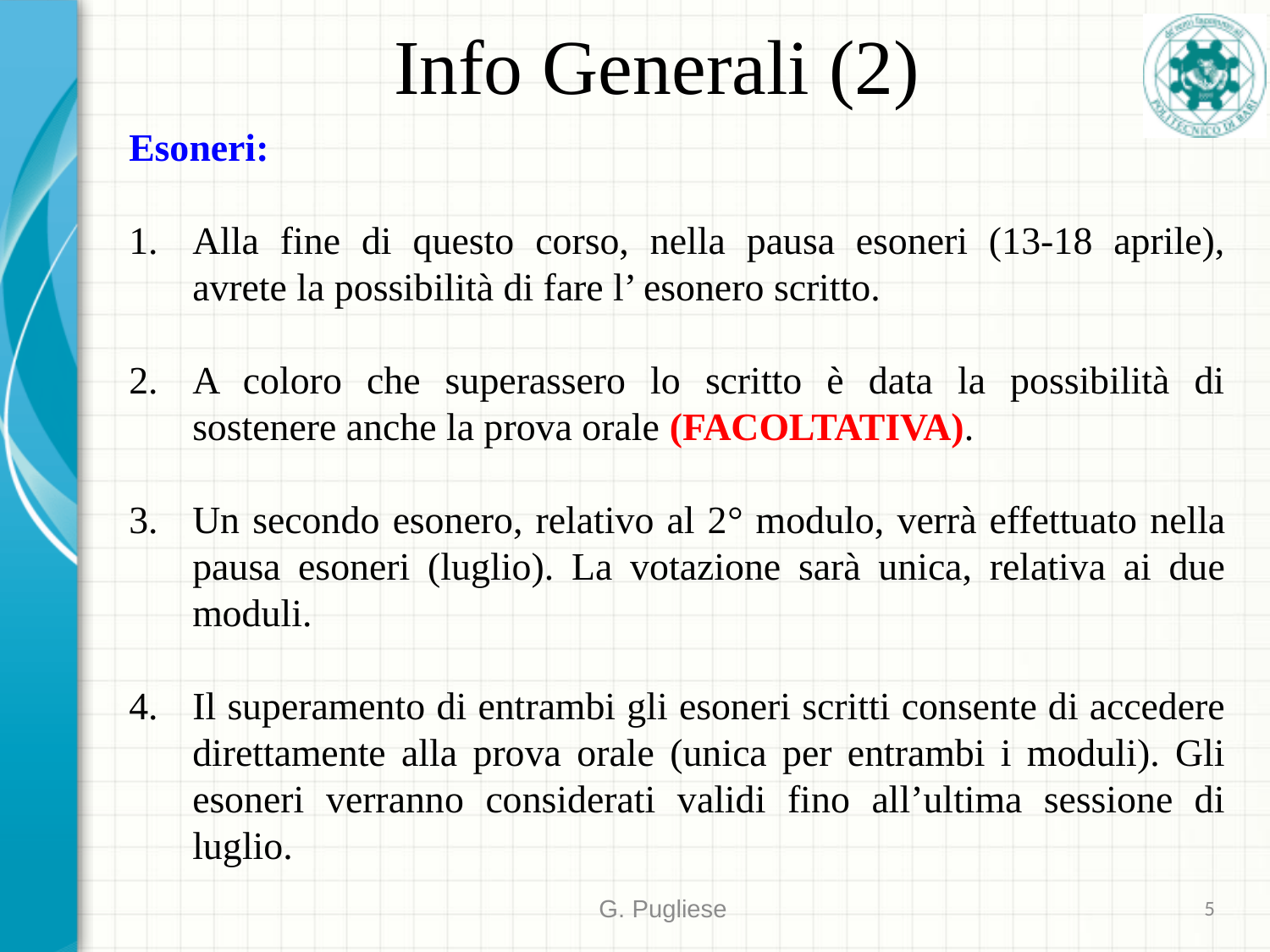

# Info Generali (2)
Esoneri:

Alla fine di questo corso, nella pausa esoneri (13-18 aprile), avrete la possibilità di fare l’ esonero scritto.

A coloro che superassero lo scritto è data la possibilità di sostenere anche la prova orale (FACOLTATIVA).

Un secondo esonero, relativo al 2° modulo, verrà effettuato nella pausa esoneri (luglio). La votazione sarà unica, relativa ai due moduli.

Il superamento di entrambi gli esoneri scritti consente di accedere direttamente alla prova orale (unica per entrambi i moduli). Gli esoneri verranno considerati validi fino all’ultima sessione di luglio.
G. Pugliese
5